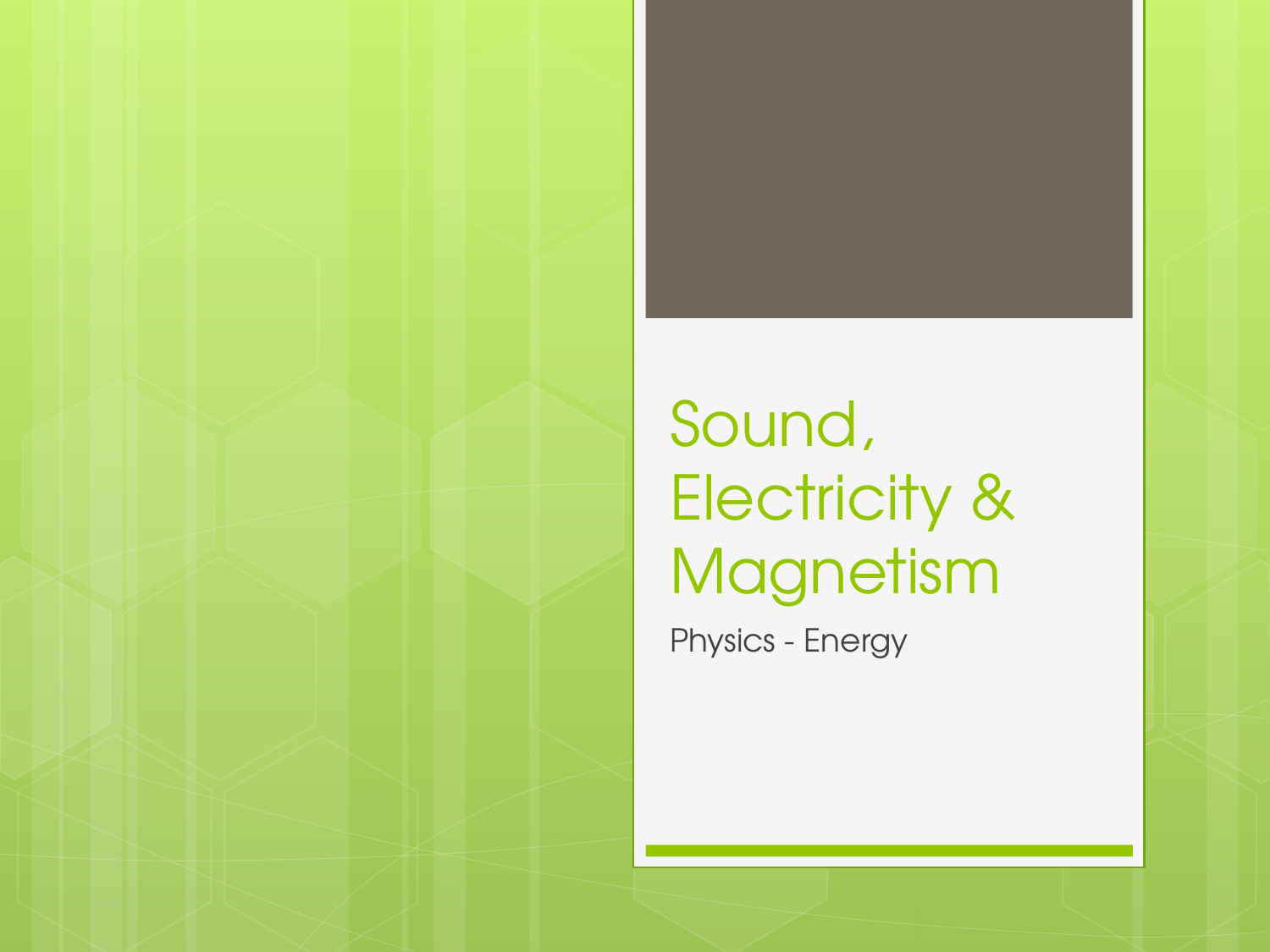

# Sound, Electricity & Magnetism
Physics - Energy